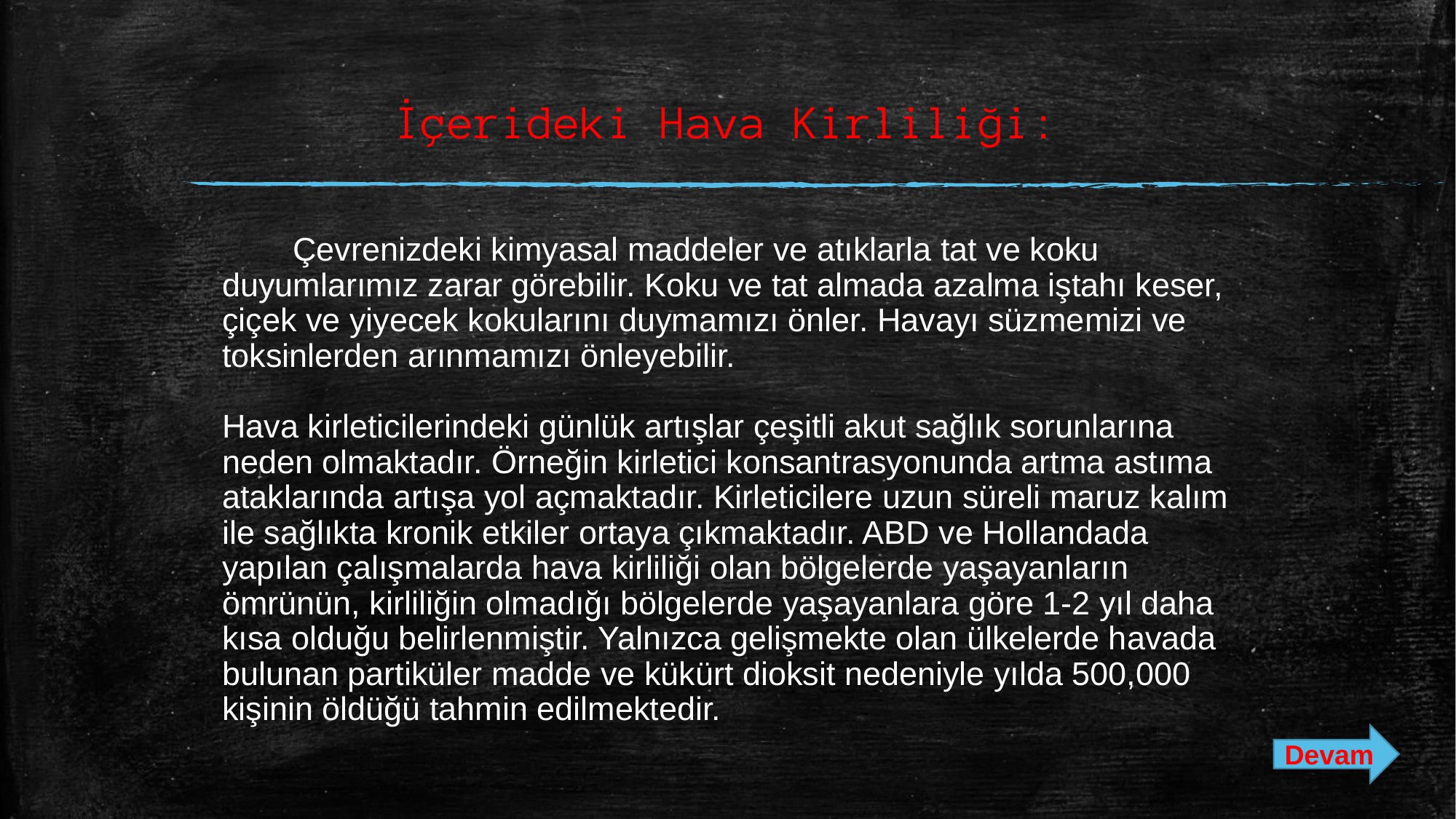

# İçerideki Hava Kirliliği:
           Çevrenizdeki kimyasal maddeler ve atıklarla tat ve koku duyumlarımız zarar görebilir. Koku ve tat almada azalma iştahı keser, çiçek ve yiyecek kokularını duymamızı önler. Havayı süzmemizi ve toksinlerden arınmamızı önleyebilir. 
Hava kirleticilerindeki günlük artışlar çeşitli akut sağlık sorunlarına neden olmaktadır. Örneğin kirletici konsantrasyonunda artma astıma ataklarında artışa yol açmaktadır. Kirleticilere uzun süreli maruz kalım ile sağlıkta kronik etkiler ortaya çıkmaktadır. ABD ve Hollandada yapılan çalışmalarda hava kirliliği olan bölgelerde yaşayanların ömrünün, kirliliğin olmadığı bölgelerde yaşayanlara göre 1-2 yıl daha kısa olduğu belirlenmiştir. Yalnızca gelişmekte olan ülkelerde havada bulunan partiküler madde ve kükürt dioksit nedeniyle yılda 500,000 kişinin öldüğü tahmin edilmektedir.
Devam